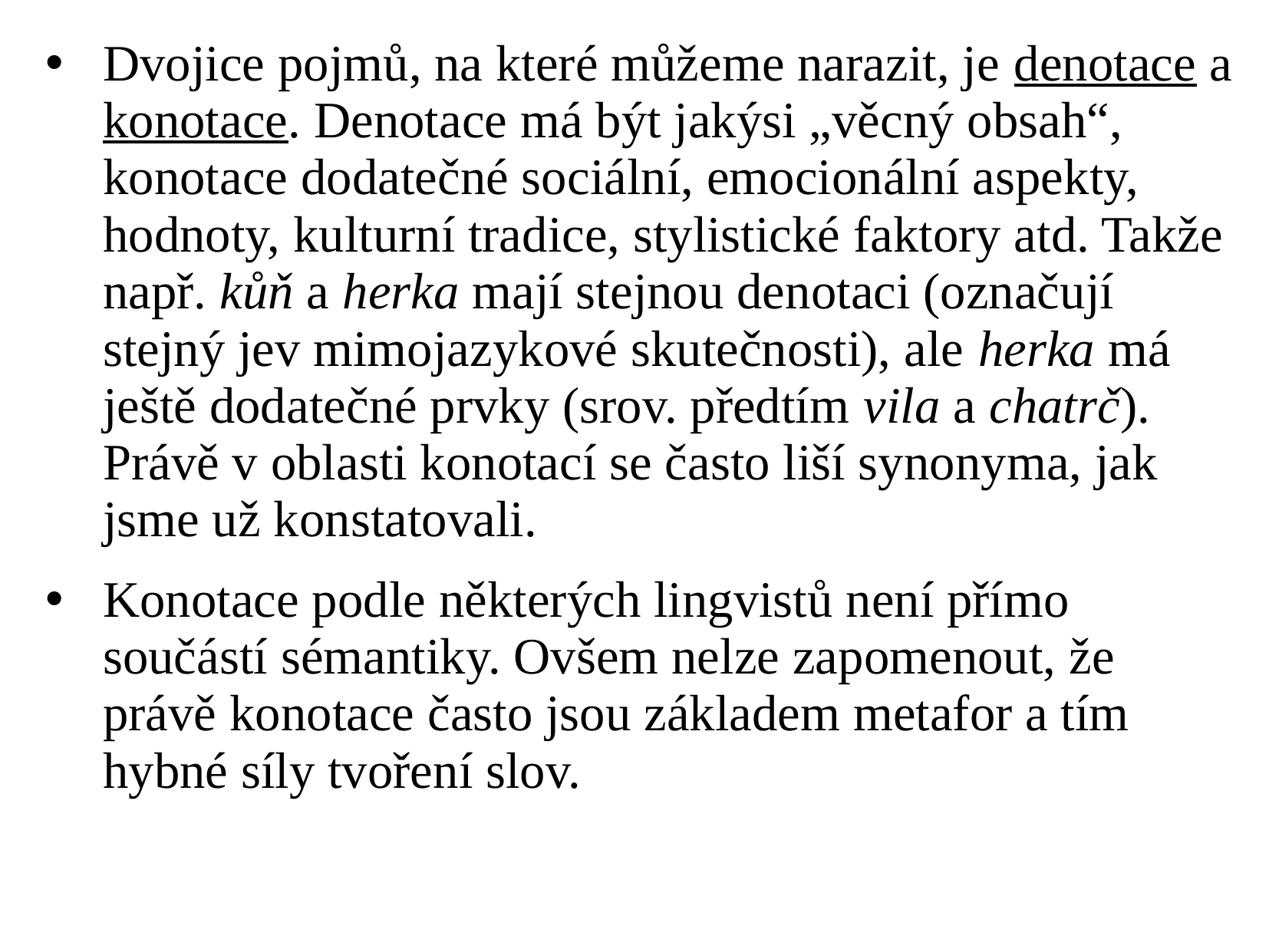

Dvojice pojmů, na které můžeme narazit, je denotace a konotace. Denotace má být jakýsi „věcný obsah“, konotace dodatečné sociální, emocionální aspekty, hodnoty, kulturní tradice, stylistické faktory atd. Takže např. kůň a herka mají stejnou denotaci (označují stejný jev mimojazykové skutečnosti), ale herka má ještě dodatečné prvky (srov. předtím vila a chatrč). Právě v oblasti konotací se často liší synonyma, jak jsme už konstatovali.
Konotace podle některých lingvistů není přímo součástí sémantiky. Ovšem nelze zapomenout, že právě konotace často jsou základem metafor a tím hybné síly tvoření slov.